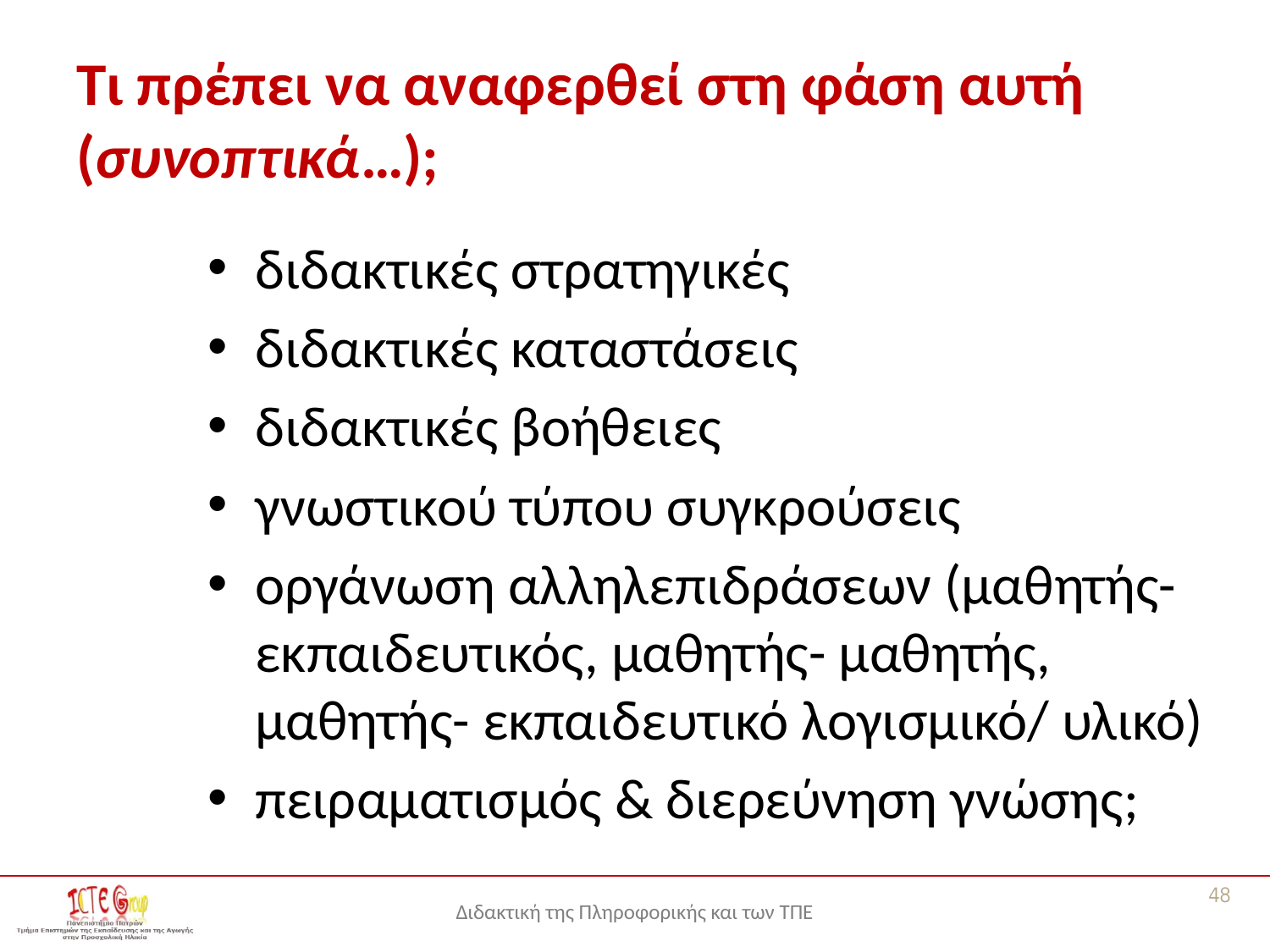

# Τι πρέπει να αναφερθεί στη φάση αυτή (συνοπτικά…);
διδακτικές στρατηγικές
διδακτικές καταστάσεις
διδακτικές βοήθειες
γνωστικού τύπου συγκρούσεις
οργάνωση αλληλεπιδράσεων (μαθητής- εκπαιδευτικός, μαθητής- μαθητής, μαθητής- εκπαιδευτικό λογισμικό/ υλικό)
πειραματισμός & διερεύνηση γνώσης;
48